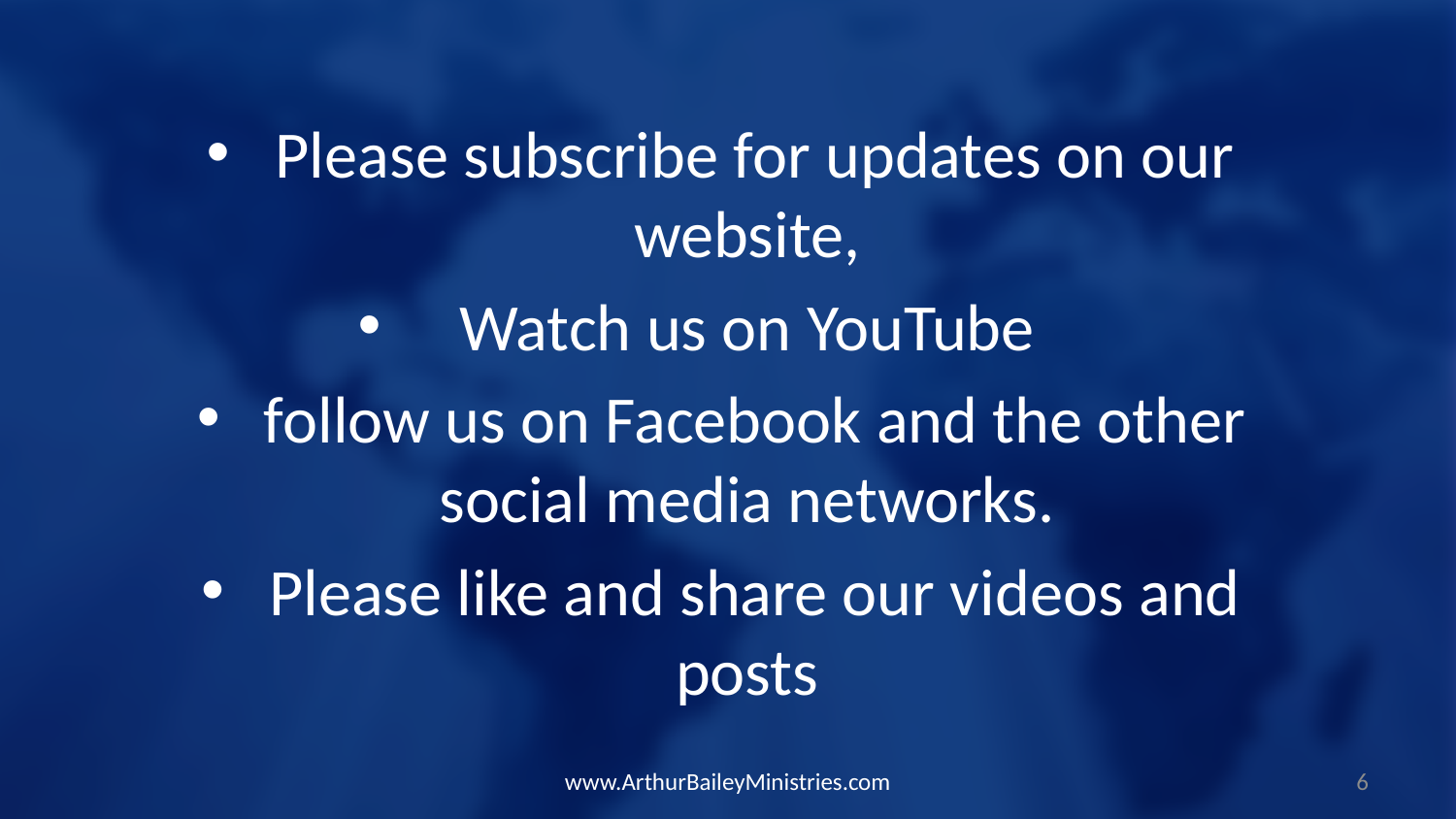

Please subscribe for updates on our website,
Watch us on YouTube
follow us on Facebook and the other social media networks.
Please like and share our videos and posts
www.ArthurBaileyMinistries.com
6